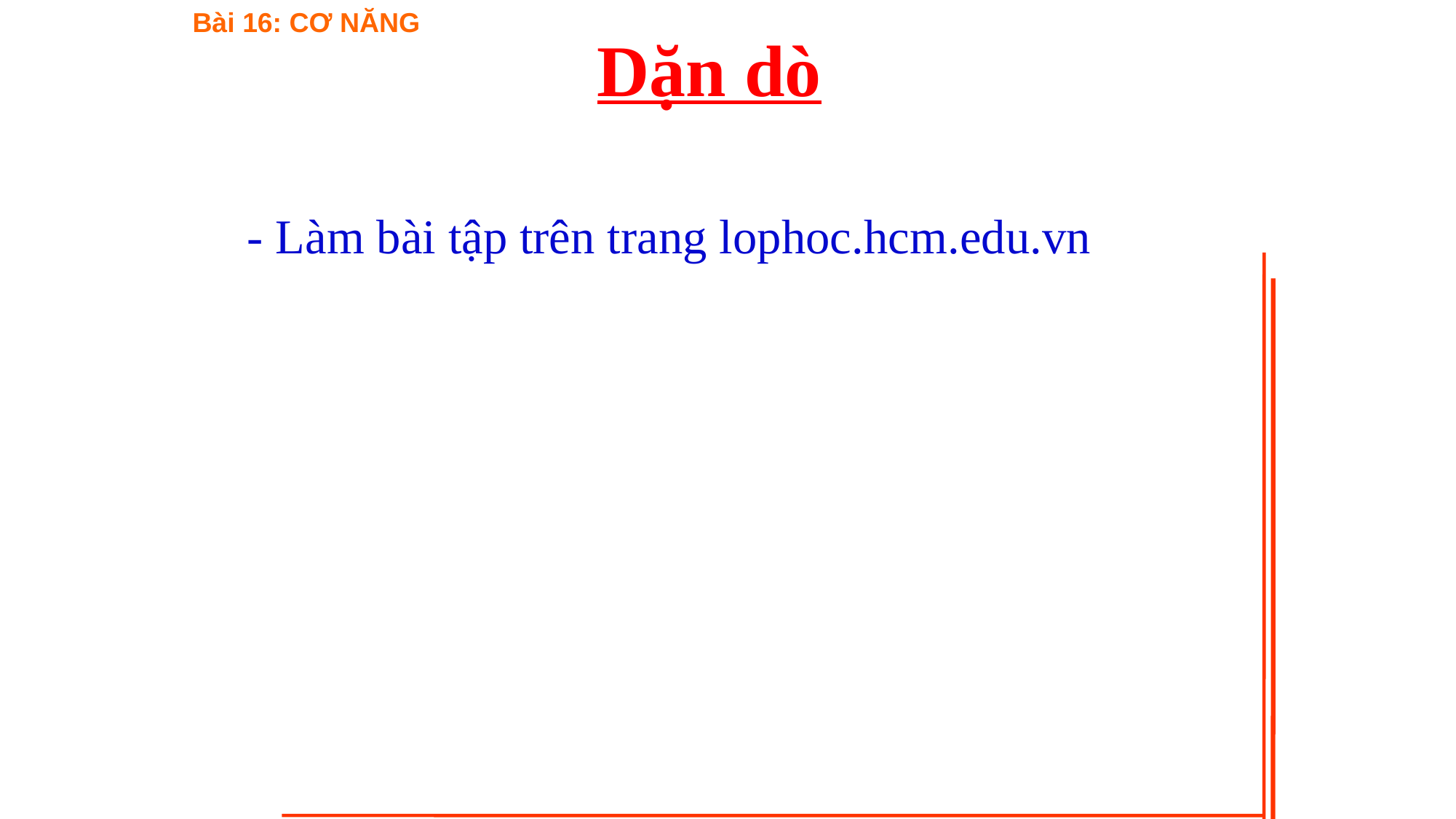

Bài 16: CƠ NĂNG
Dặn dò
- Làm bài tập trên trang lophoc.hcm.edu.vn